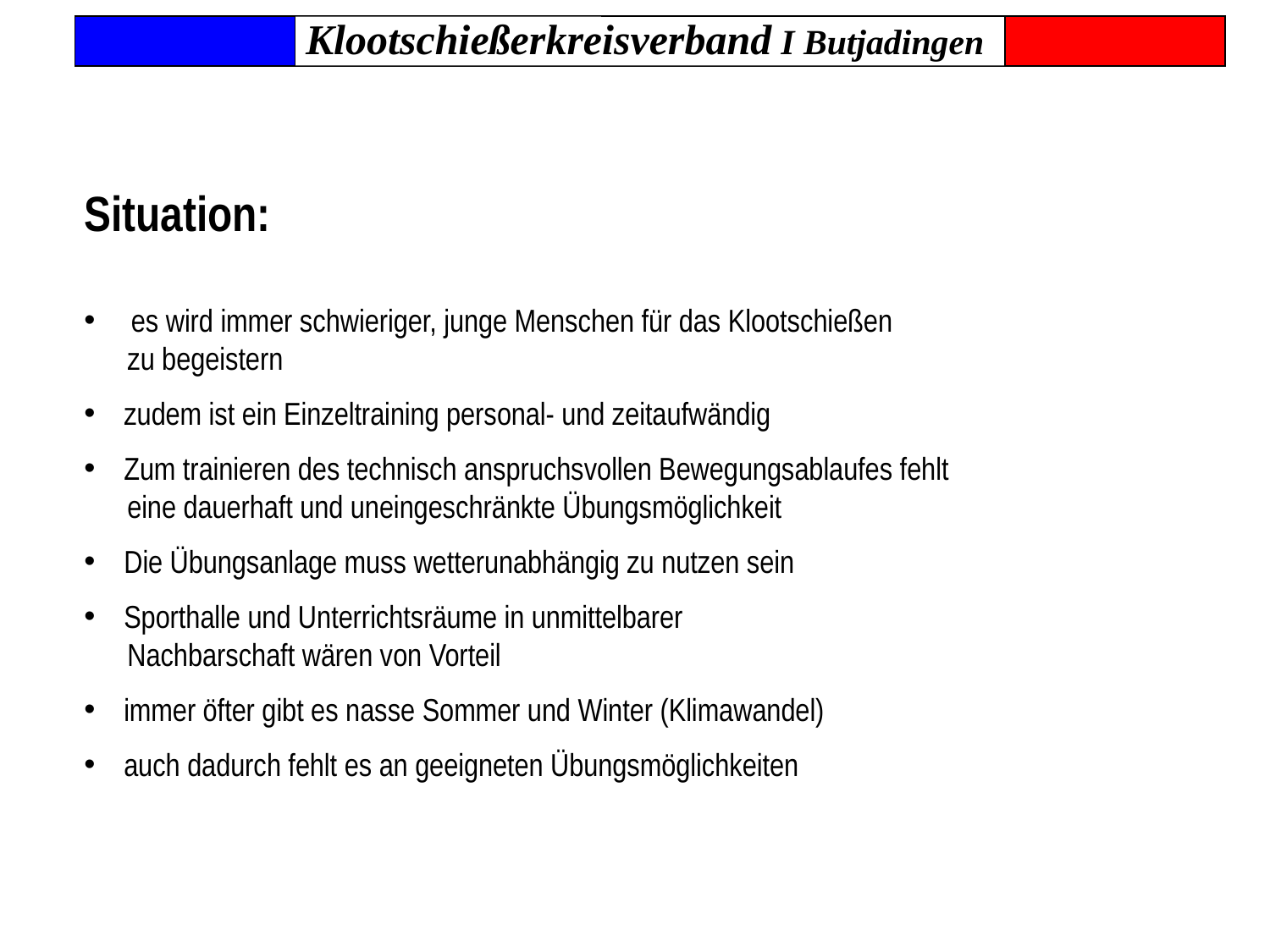

Klootschießerkreisverband I Butjadingen

Situation:

 es wird immer schwieriger, junge Menschen für das Klootschießen
      zu begeistern

zudem ist ein Einzeltraining personal- und zeitaufwändig

Zum trainieren des technisch anspruchsvollen Bewegungsablaufes fehlt
      eine dauerhaft und uneingeschränkte Übungsmöglichkeit

Die Übungsanlage muss wetterunabhängig zu nutzen sein

Sporthalle und Unterrichtsräume in unmittelbarer
      Nachbarschaft wären von Vorteil

immer öfter gibt es nasse Sommer und Winter (Klimawandel)

auch dadurch fehlt es an geeigneten Übungsmöglichkeiten